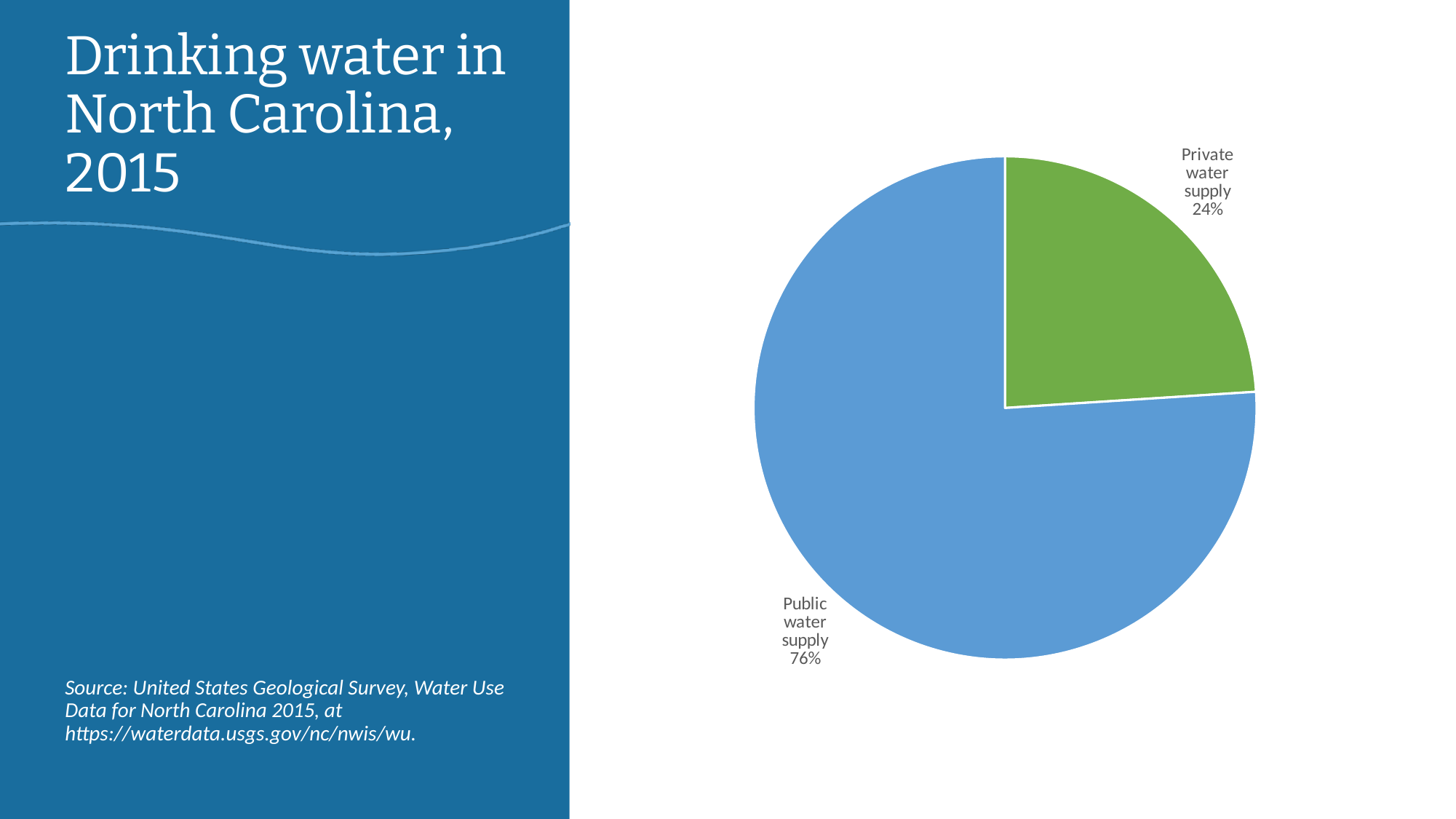

# Drinking water in North Carolina, 2015

### Chart

| Category | Supplier |
|---|---|
| Private water supply | 2407661000.0 |
| Public water supply | 7635141000.0 |
Source: United States Geological Survey, Water Use Data for North Carolina 2015, at https://waterdata.usgs.gov/nc/nwis/wu.